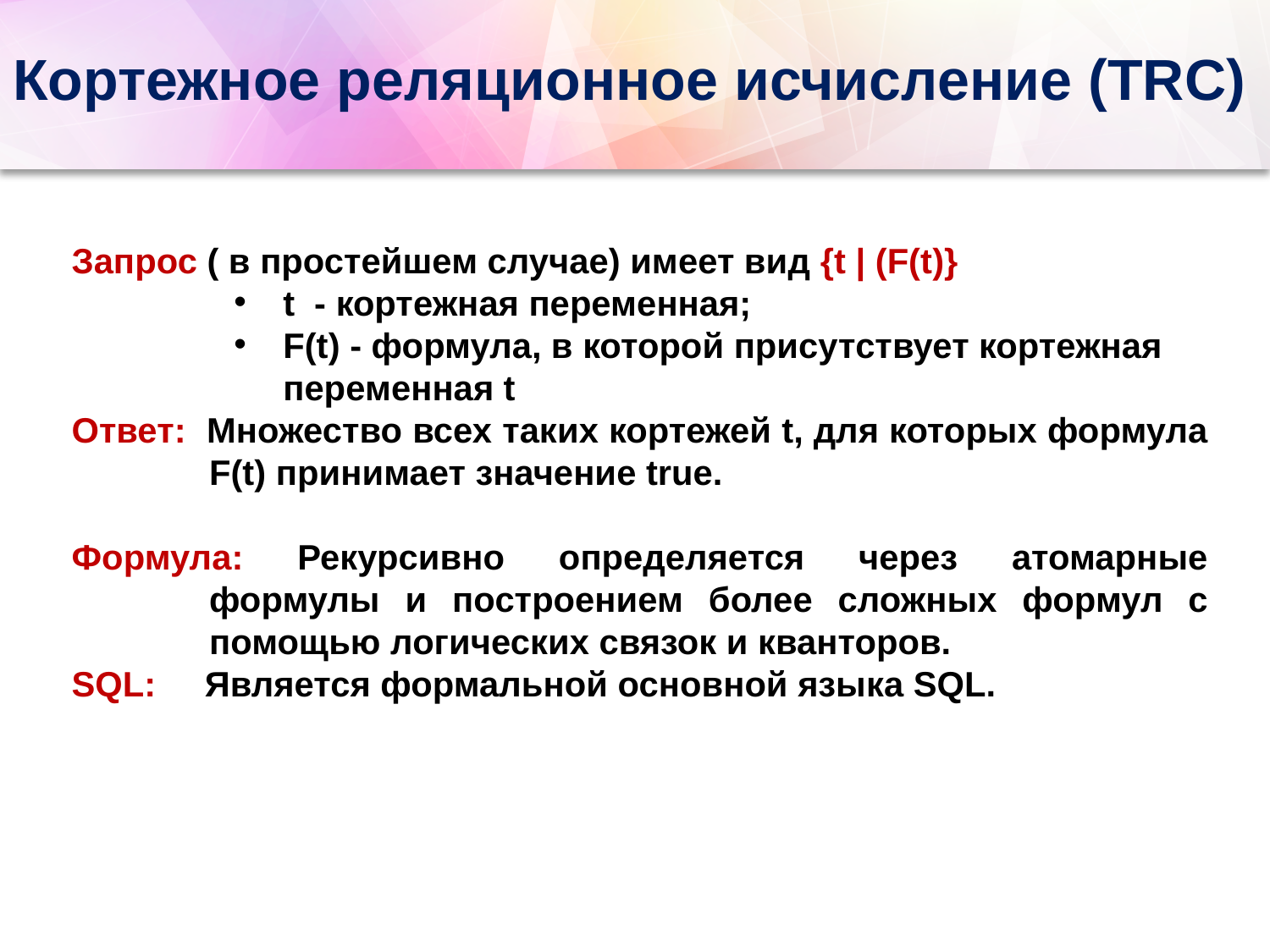

# Кортежное реляционное исчисление (TRC)
Запрос ( в простейшем случае) имеет вид {t | (F(t)}
t  - кортежная переменная;
F(t) - формула, в которой присутствует кортежная переменная t
Ответ:  Множество всех таких кортежей t, для которых формула F(t) принимает значение true.

Формула: Рекурсивно определяется через атомарные формулы и построением более сложных формул с помощью логических связок и кванторов.
SQL:     Является формальной основной языка SQL.